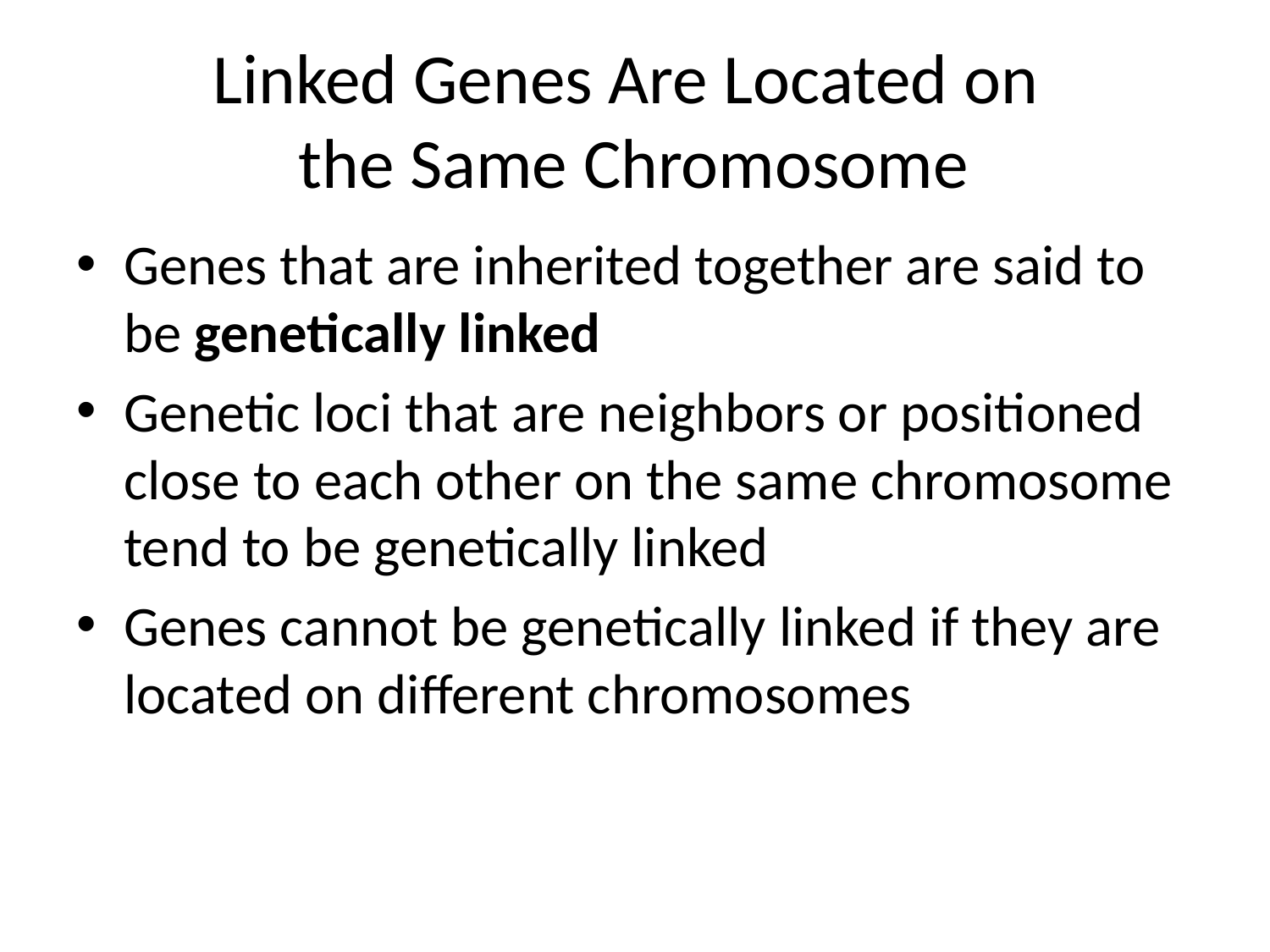

# Linked Genes Are Located on the Same Chromosome
Genes that are inherited together are said to be genetically linked
Genetic loci that are neighbors or positioned close to each other on the same chromosome tend to be genetically linked
Genes cannot be genetically linked if they are located on different chromosomes